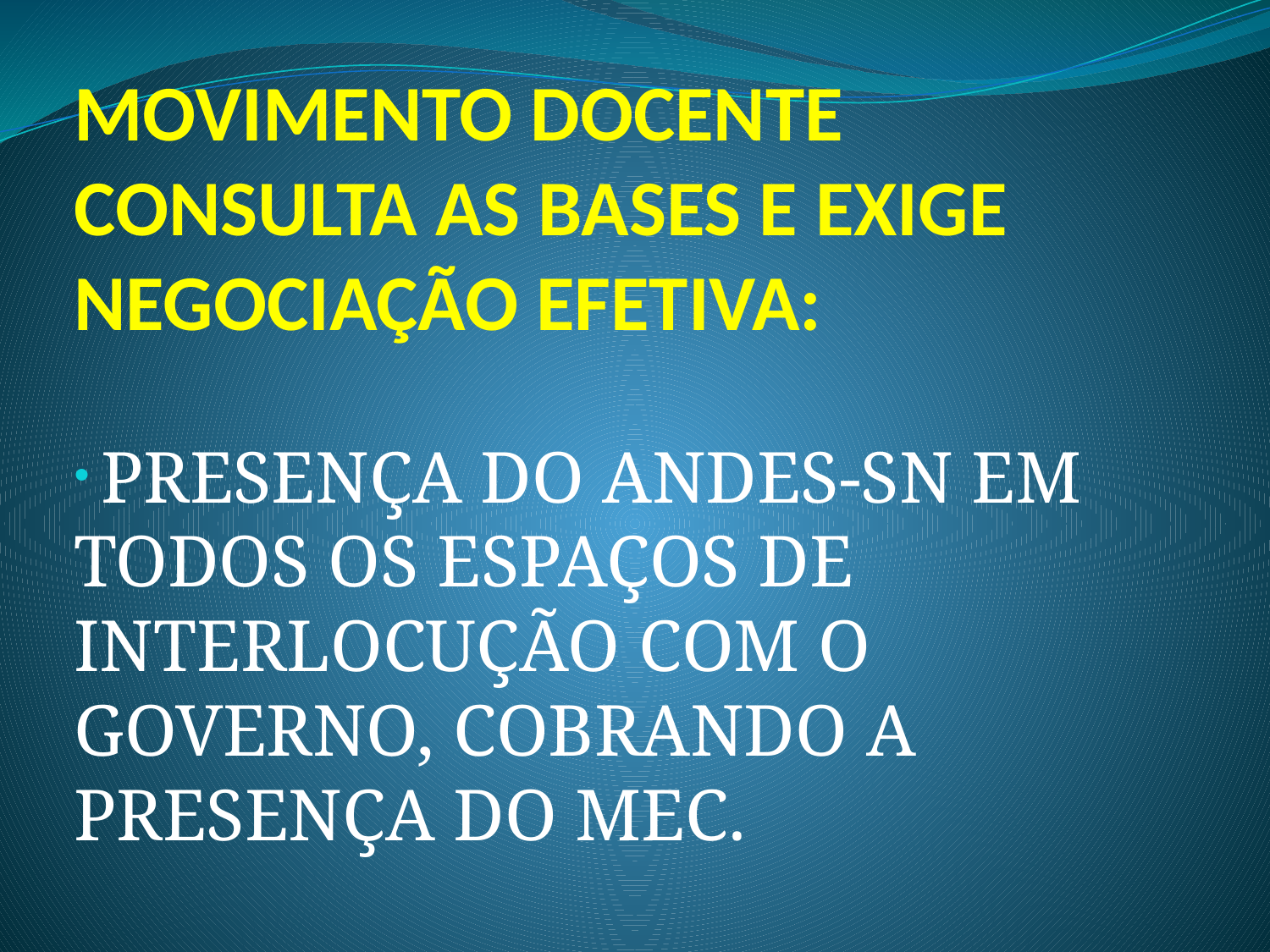

# MOVIMENTO DOCENTE CONSULTA AS BASES E EXIGE NEGOCIAÇÃO EFETIVA:
 PRESENÇA DO ANDES-SN EM TODOS OS ESPAÇOS DE INTERLOCUÇÃO COM O GOVERNO, COBRANDO A PRESENÇA DO MEC.